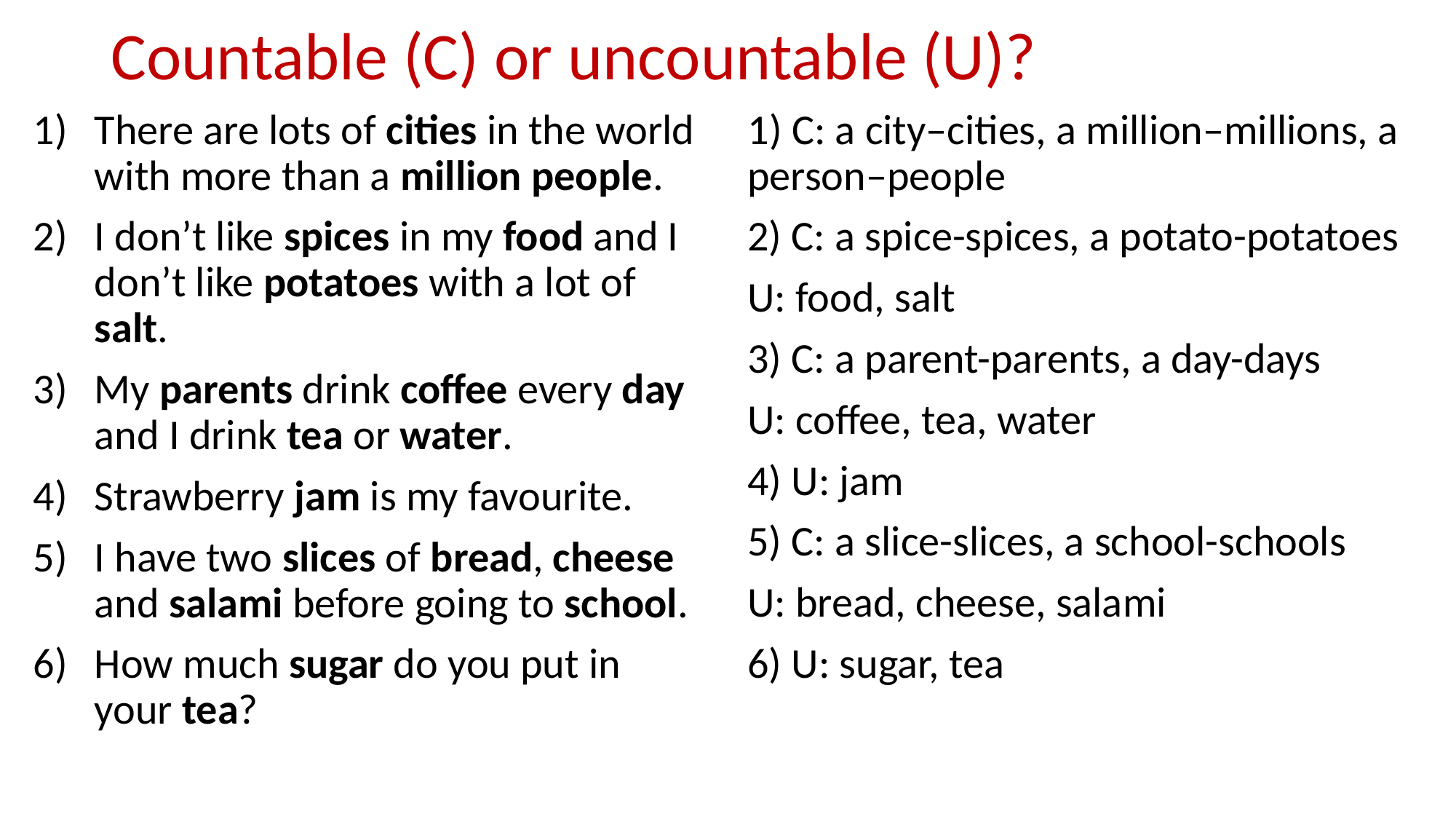

# Countable (C) or uncountable (U)?
There are lots of cities in the world with more than a million people.
I don’t like spices in my food and I don’t like potatoes with a lot of salt.
My parents drink coffee every day and I drink tea or water.
Strawberry jam is my favourite.
I have two slices of bread, cheese and salami before going to school.
How much sugar do you put in your tea?
1) C: a city–cities, a million–millions, a person–people
2) C: a spice-spices, a potato-potatoes
U: food, salt
3) C: a parent-parents, a day-days
U: coffee, tea, water
4) U: jam
5) C: a slice-slices, a school-schools
U: bread, cheese, salami
6) U: sugar, tea